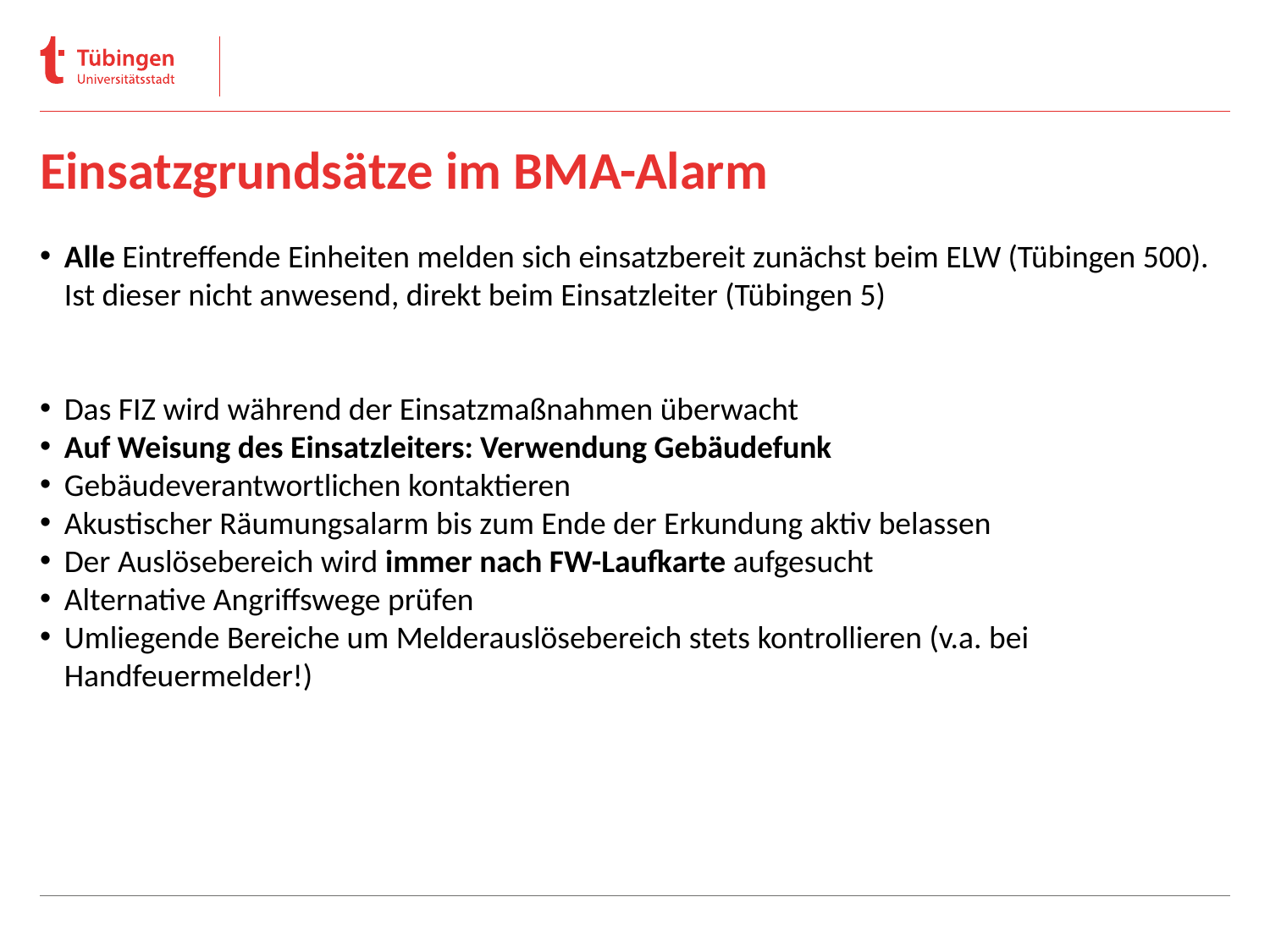

# Einsatzgrundsätze im BMA-Alarm
Alle Eintreffende Einheiten melden sich einsatzbereit zunächst beim ELW (Tübingen 500). Ist dieser nicht anwesend, direkt beim Einsatzleiter (Tübingen 5)

Das FIZ wird während der Einsatzmaßnahmen überwacht
Auf Weisung des Einsatzleiters: Verwendung Gebäudefunk
Gebäudeverantwortlichen kontaktieren
Akustischer Räumungsalarm bis zum Ende der Erkundung aktiv belassen
Der Auslösebereich wird immer nach FW-Laufkarte aufgesucht
Alternative Angriffswege prüfen
Umliegende Bereiche um Melderauslösebereich stets kontrollieren (v.a. bei Handfeuermelder!)